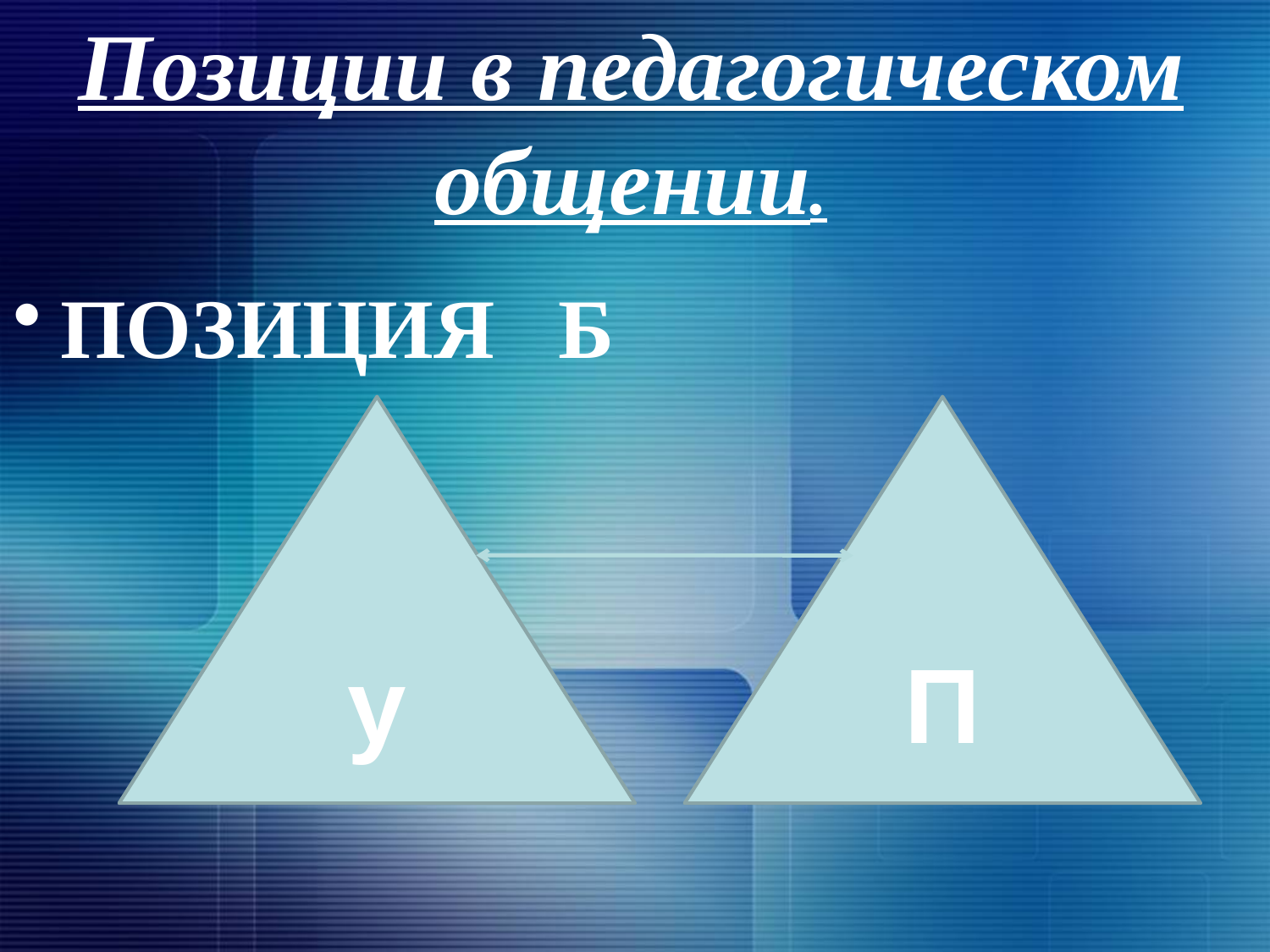

# Позиции в педагогическом общении.
ПОЗИЦИЯ   Б

у
П